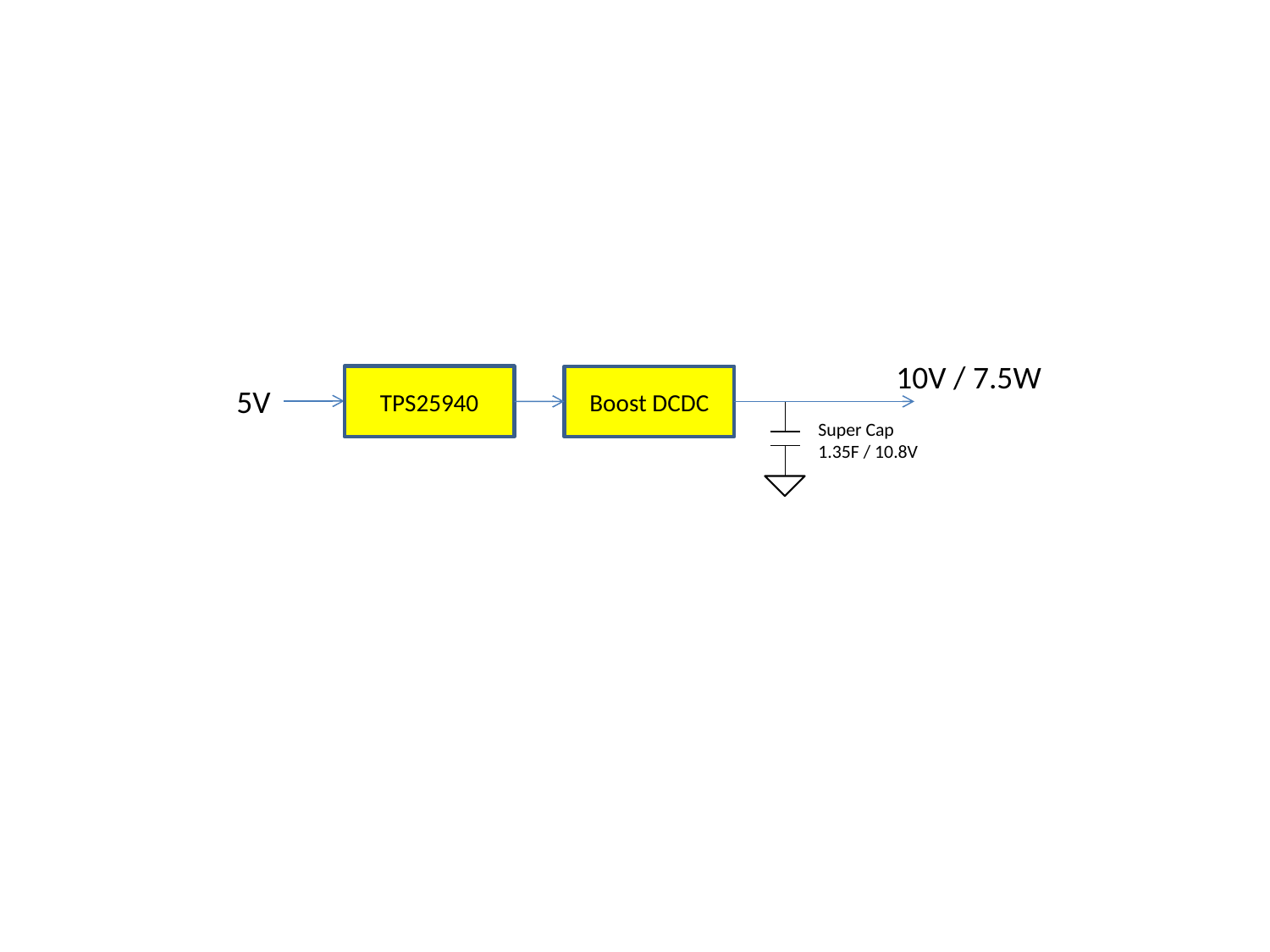

10V / 7.5W
TPS25940
Boost DCDC
5V

Super Cap
1.35F / 10.8V